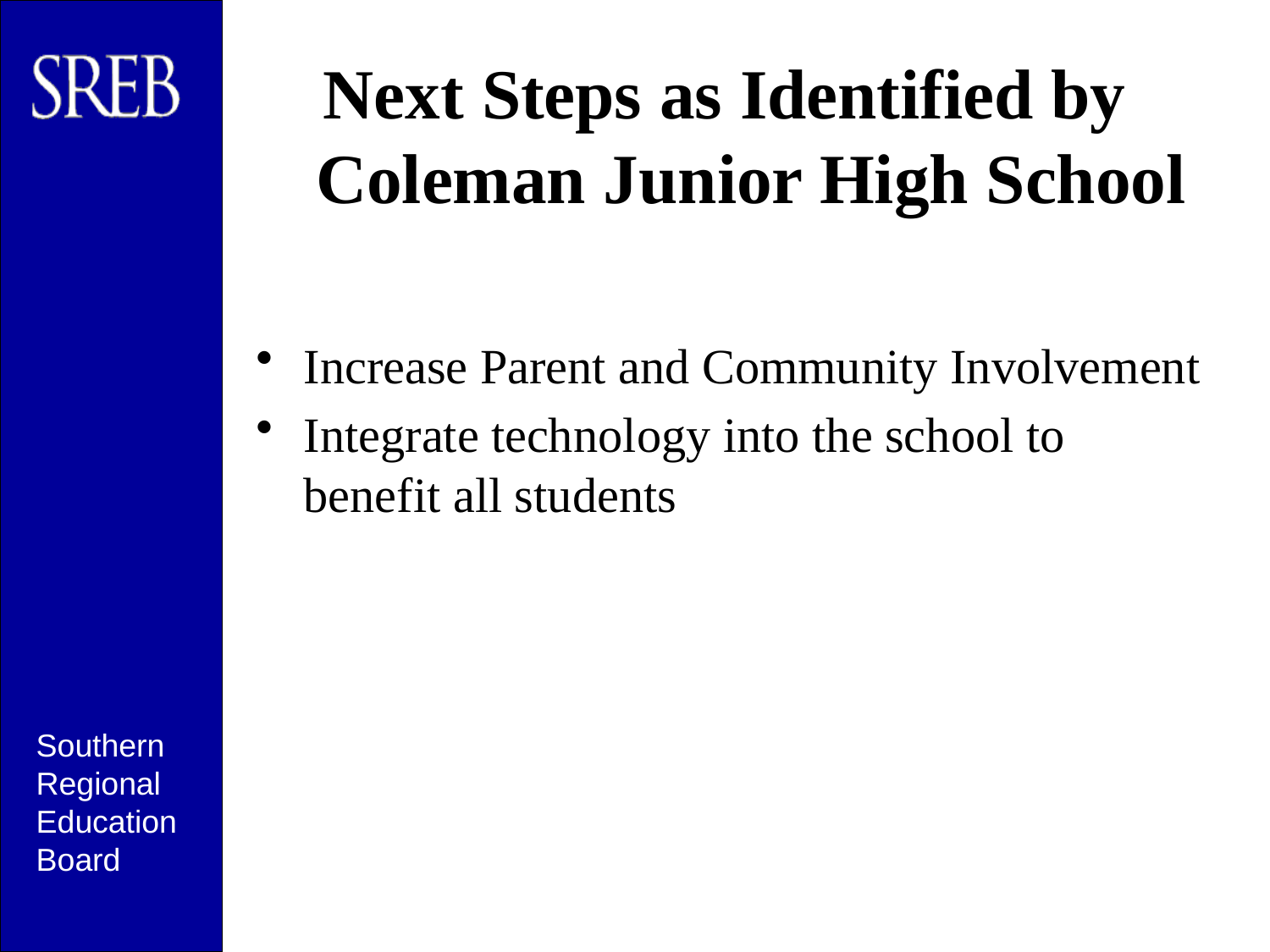

# Next Steps as Identified by Coleman Junior High School
Increase Parent and Community Involvement
Integrate technology into the school to benefit all students